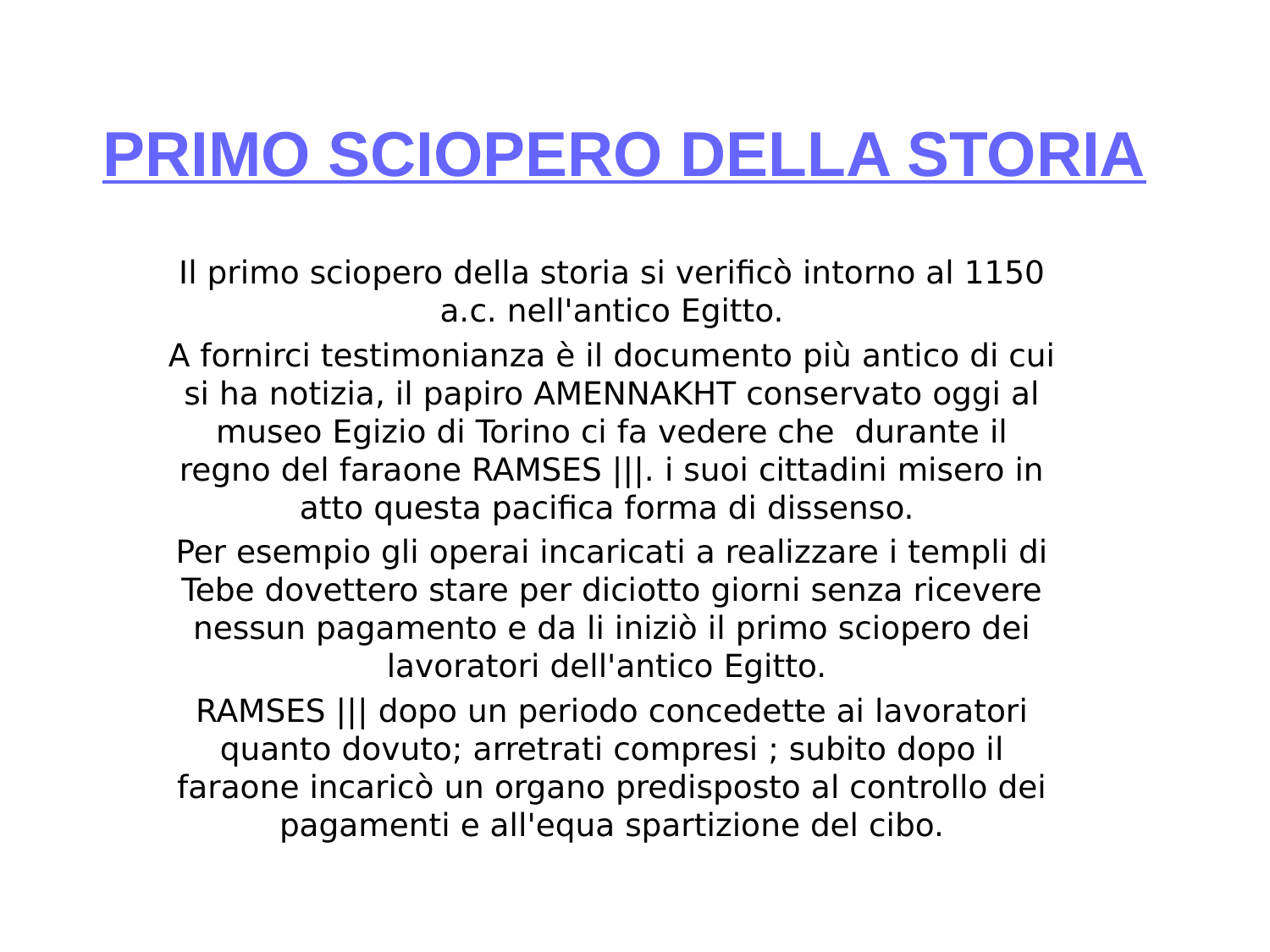

# PRIMO SCIOPERO DELLA STORIA
Il primo sciopero della storia si verificò intorno al 1150 a.c. nell'antico Egitto.
A fornirci testimonianza è il documento più antico di cui si ha notizia, il papiro AMENNAKHT conservato oggi al museo Egizio di Torino ci fa vedere che  durante il regno del faraone RAMSES |||. i suoi cittadini misero in atto questa pacifica forma di dissenso.
Per esempio gli operai incaricati a realizzare i templi di Tebe dovettero stare per diciotto giorni senza ricevere nessun pagamento e da li iniziò il primo sciopero dei lavoratori dell'antico Egitto.
RAMSES ||| dopo un periodo concedette ai lavoratori quanto dovuto; arretrati compresi ; subito dopo il faraone incaricò un organo predisposto al controllo dei pagamenti e all'equa spartizione del cibo.